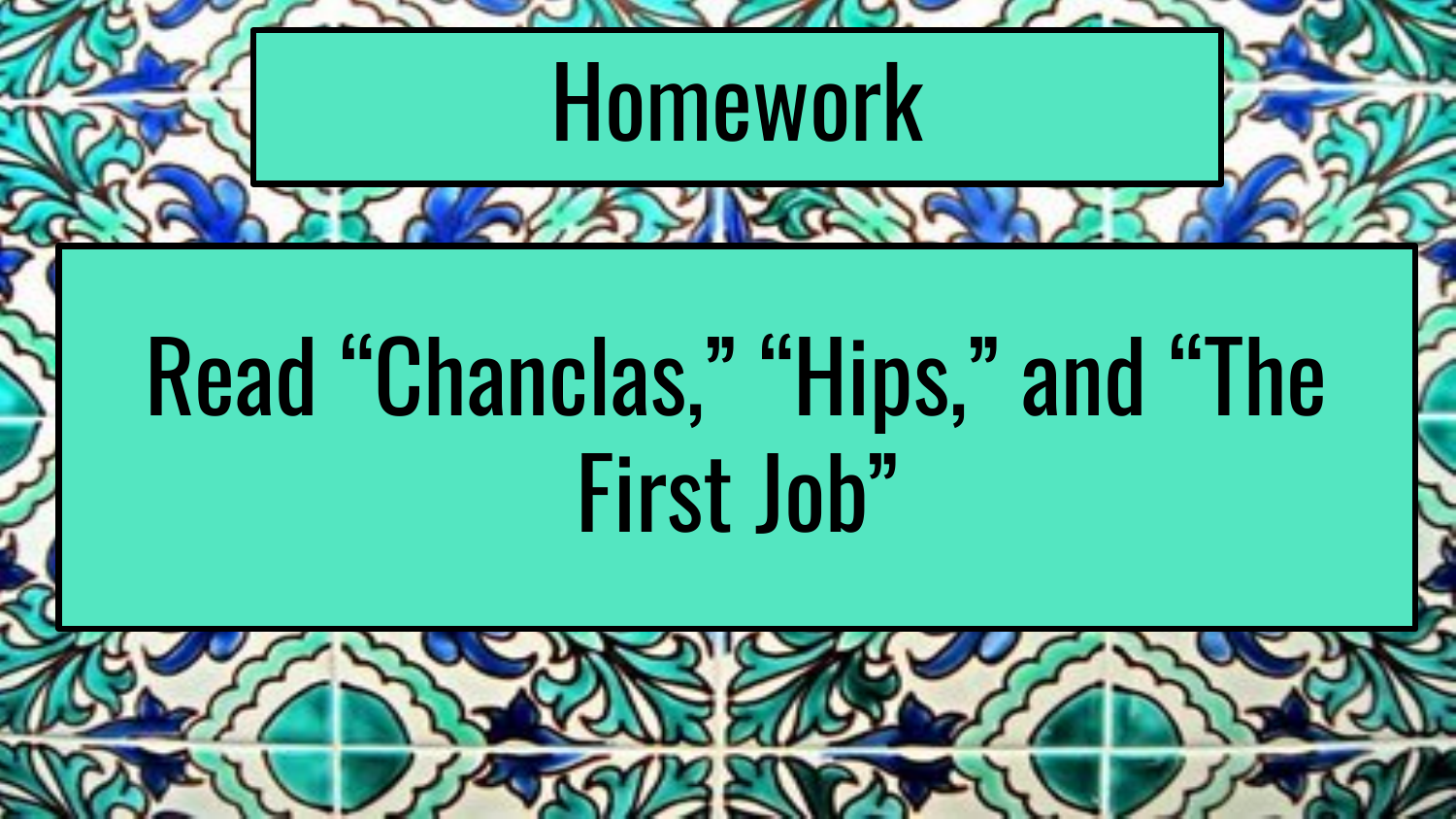

Homework

Read “Chanclas,” “Hips,” and “The First Job”